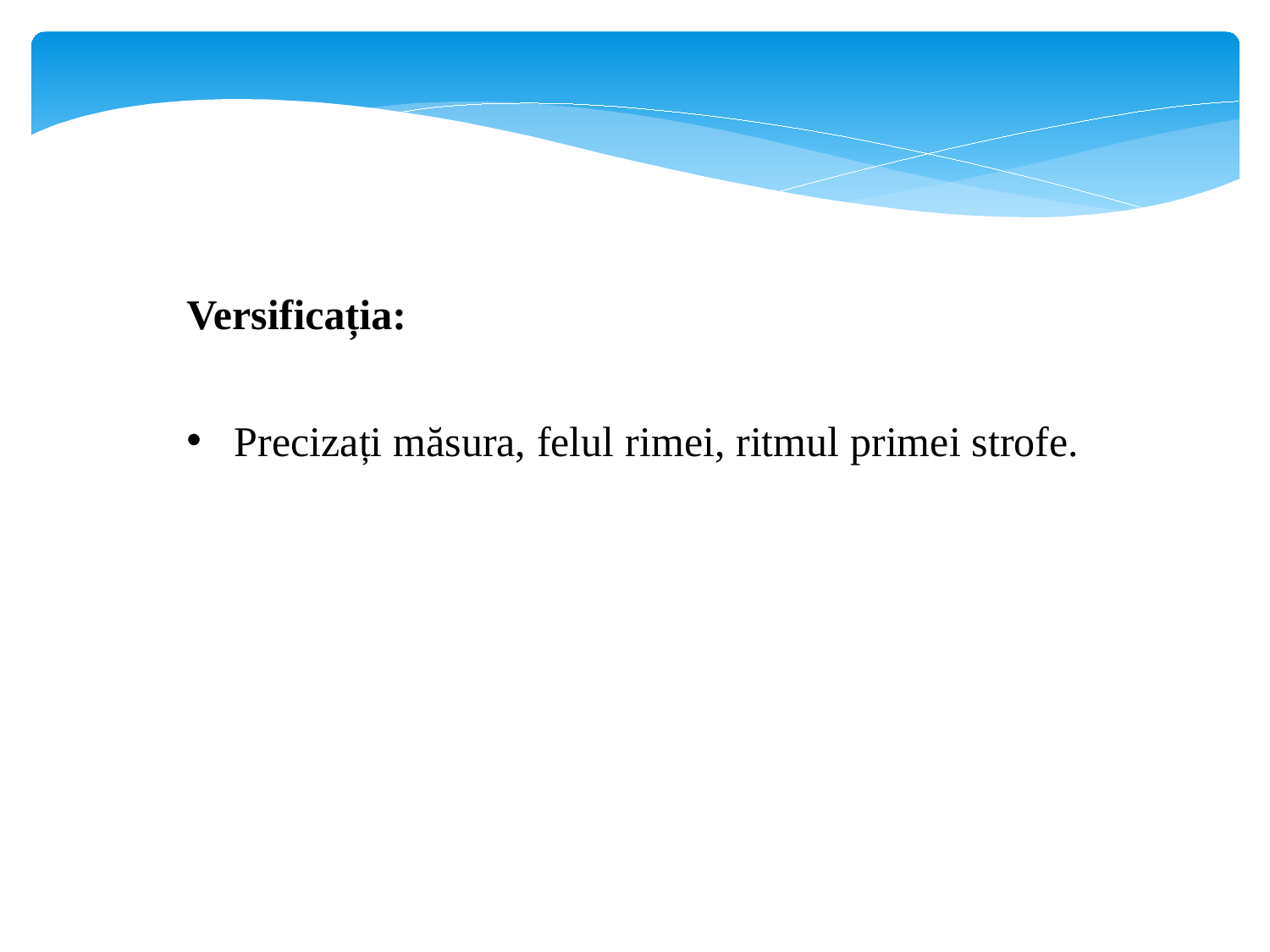

Versificația:
Precizați măsura, felul rimei, ritmul primei strofe.